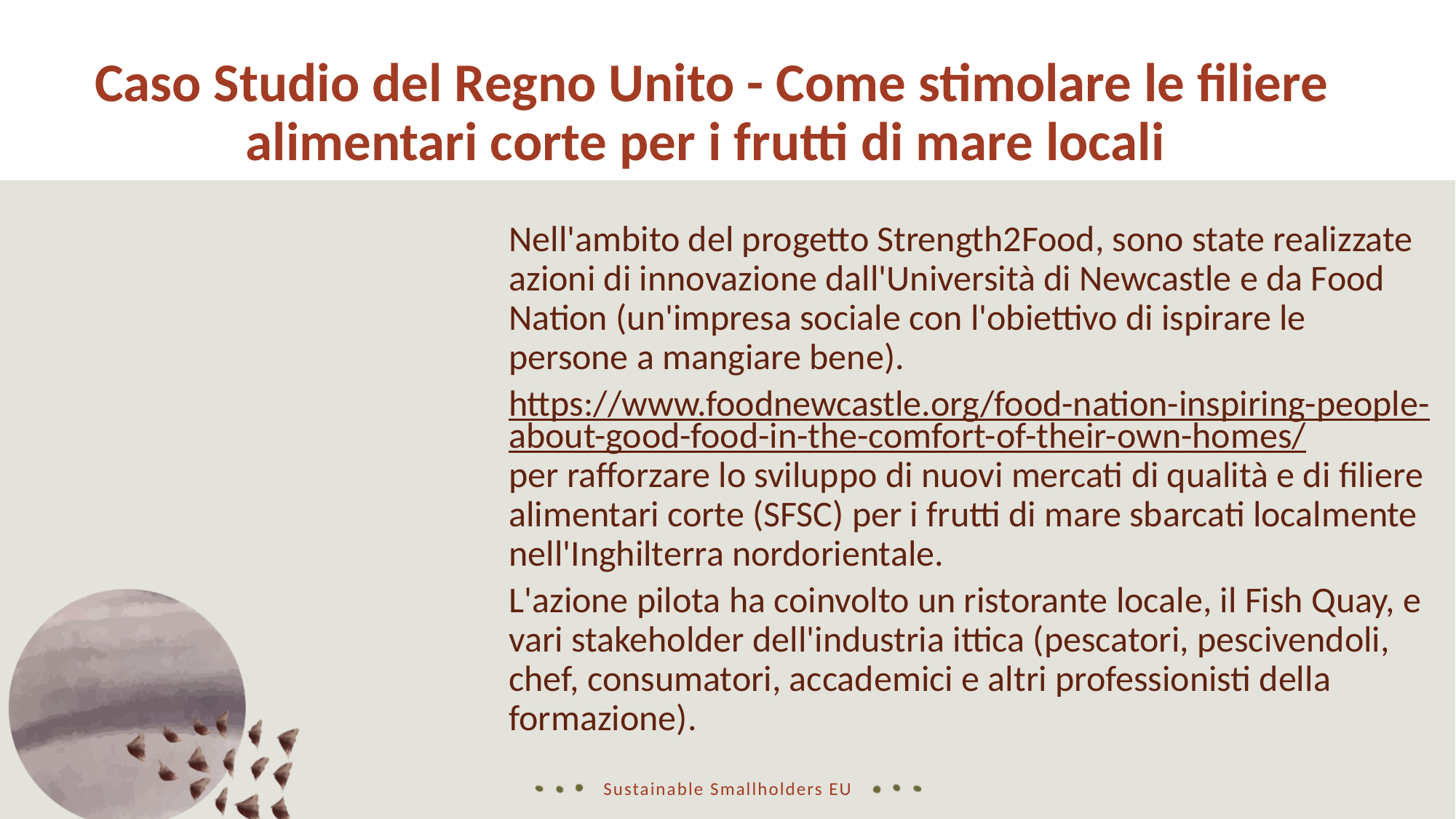

Caso Studio del Regno Unito - Come stimolare le filiere alimentari corte per i frutti di mare locali

Nell'ambito del progetto Strength2Food, sono state realizzate azioni di innovazione dall'Università di Newcastle e da Food Nation (un'impresa sociale con l'obiettivo di ispirare le persone a mangiare bene).
https://www.foodnewcastle.org/food-nation-inspiring-people-about-good-food-in-the-comfort-of-their-own-homes/per rafforzare lo sviluppo di nuovi mercati di qualità e di filiere alimentari corte (SFSC) per i frutti di mare sbarcati localmente nell'Inghilterra nordorientale.
L'azione pilota ha coinvolto un ristorante locale, il Fish Quay, e vari stakeholder dell'industria ittica (pescatori, pescivendoli, chef, consumatori, accademici e altri professionisti della formazione).